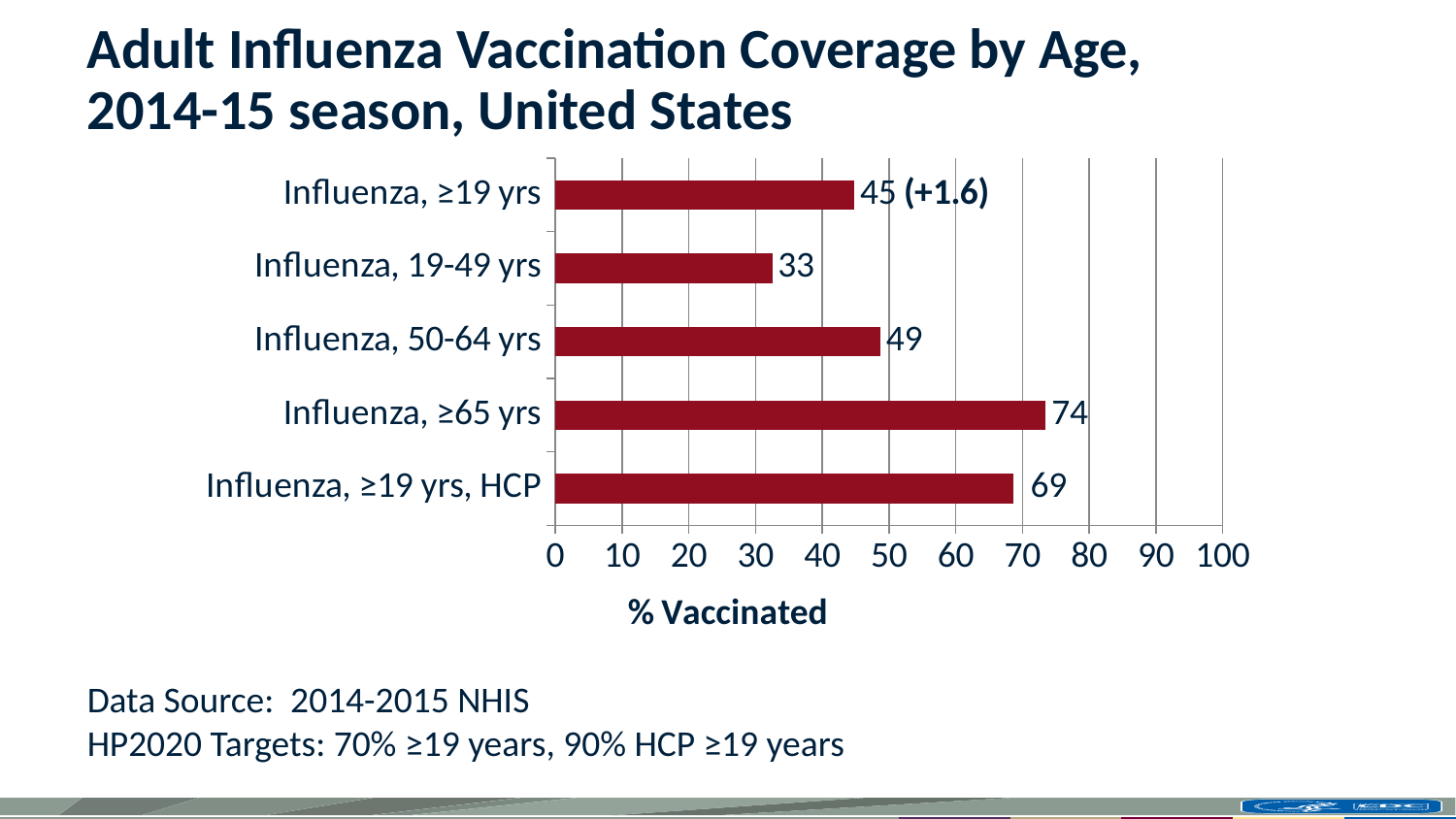

# Adult Influenza Vaccination Coverage by Age, 2014-15 season, United States

### Chart

| Category | Series 1 |
|---|---|
| Influenza, ≥19 yrs, HCP | 68.6 |
| Influenza, ≥65 yrs | 73.5 |
| Influenza, 50-64 yrs | 48.7 |
| Influenza, 19-49 yrs | 32.5 |
| Influenza, ≥19 yrs | 44.8 |
Data Source:  2014-2015 NHIS
HP2020 Targets: 70% ≥19 years, 90% HCP ≥19 years